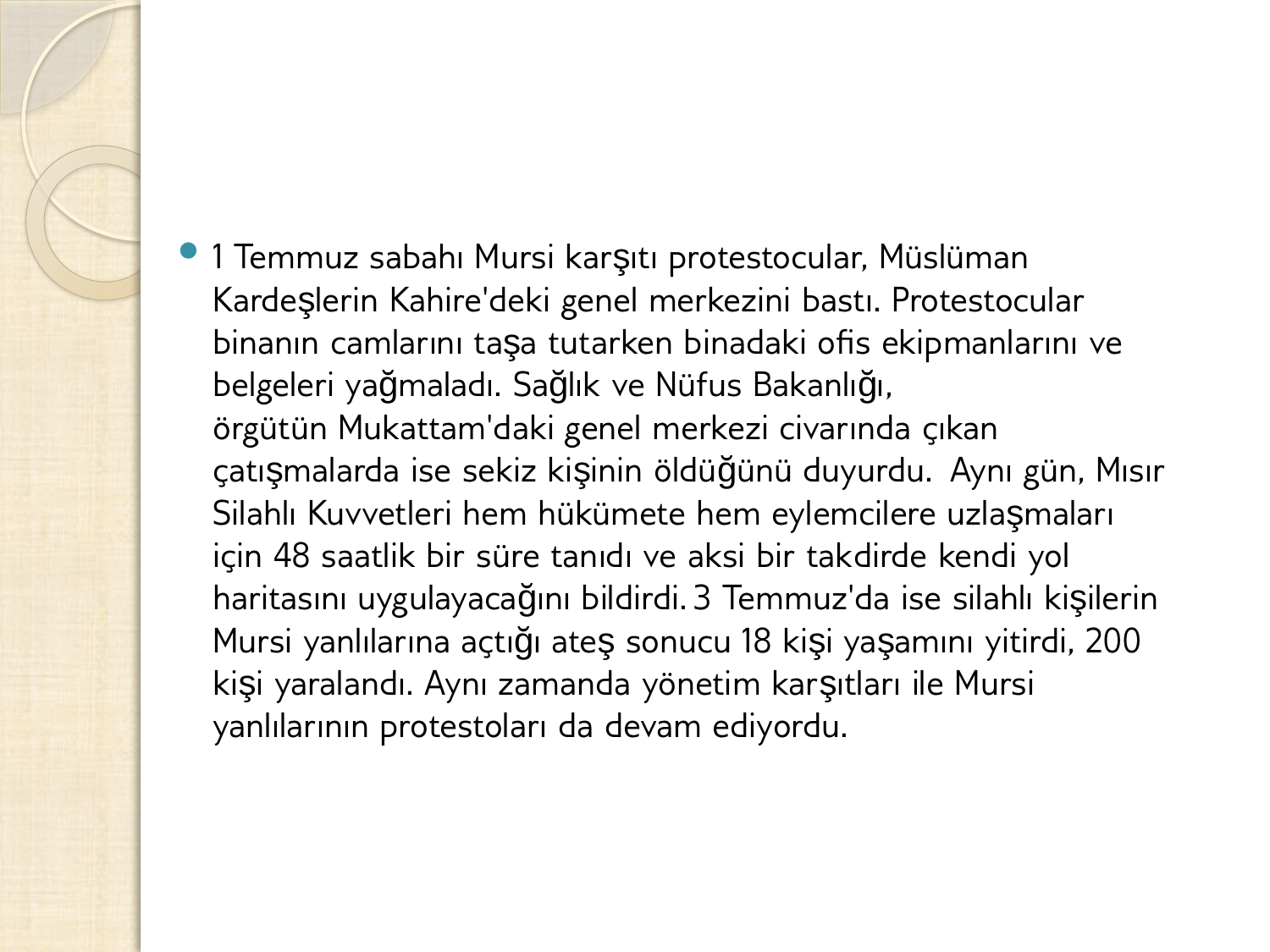

1 Temmuz sabahı Mursi karşıtı protestocular, Müslüman Kardeşlerin Kahire'deki genel merkezini bastı. Protestocular binanın camlarını taşa tutarken binadaki ofis ekipmanlarını ve belgeleri yağmaladı. Sağlık ve Nüfus Bakanlığı, örgütün Mukattam'daki genel merkezi civarında çıkan çatışmalarda ise sekiz kişinin öldüğünü duyurdu.  Aynı gün, Mısır Silahlı Kuvvetleri hem hükümete hem eylemcilere uzlaşmaları için 48 saatlik bir süre tanıdı ve aksi bir takdirde kendi yol haritasını uygulayacağını bildirdi. 3 Temmuz'da ise silahlı kişilerin Mursi yanlılarına açtığı ateş sonucu 18 kişi yaşamını yitirdi, 200 kişi yaralandı. Aynı zamanda yönetim karşıtları ile Mursi yanlılarının protestoları da devam ediyordu.